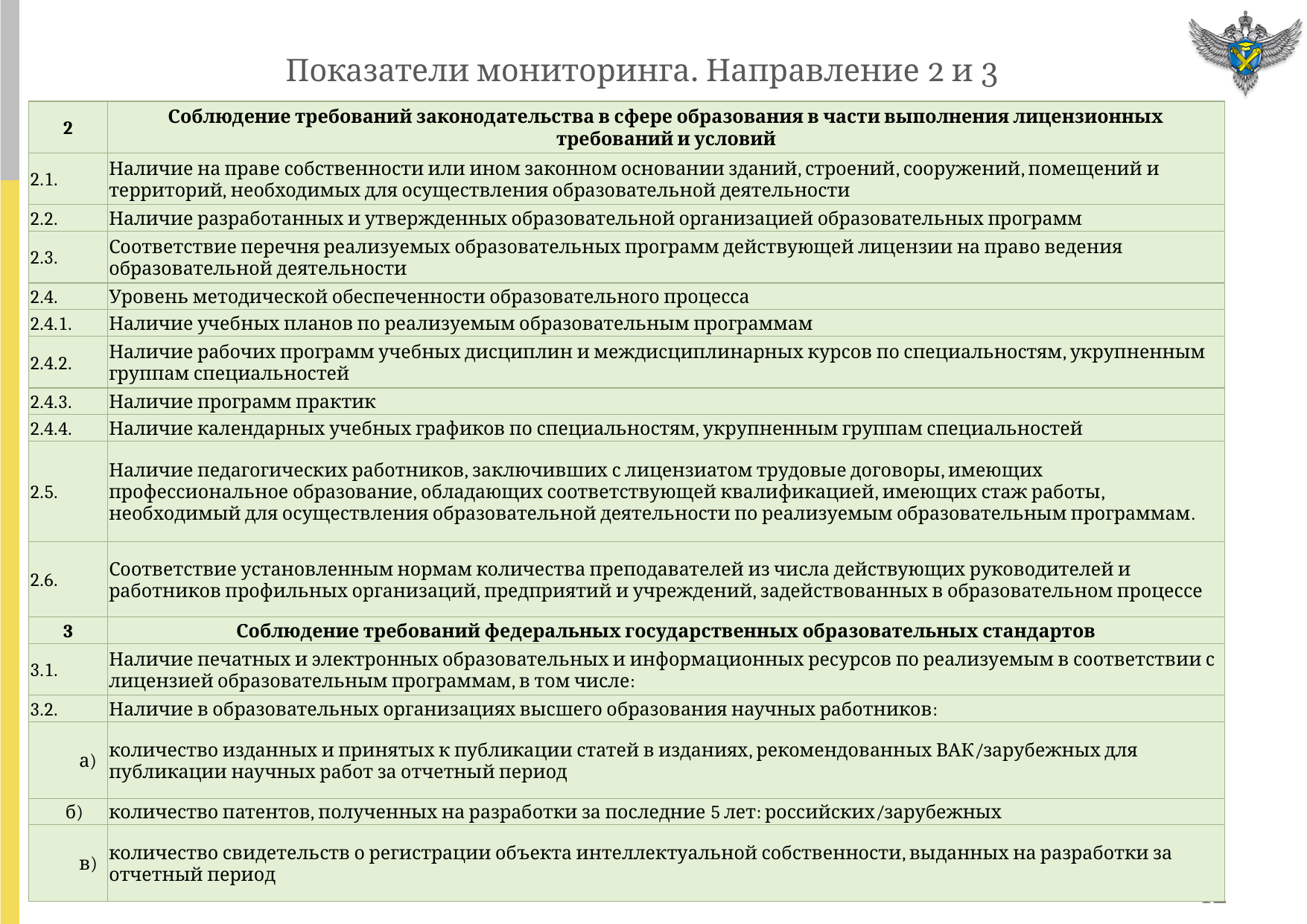

# Показатели мониторинга. Направление 2 и 3
| 2 | Соблюдение требований законодательства в сфере образования в части выполнения лицензионных требований и условий |
| --- | --- |
| 2.1. | Наличие на праве собственности или ином законном основании зданий, строений, сооружений, помещений и территорий, необходимых для осуществления образовательной деятельности |
| 2.2. | Наличие разработанных и утвержденных образовательной организацией образовательных программ |
| 2.3. | Соответствие перечня реализуемых образовательных программ действующей лицензии на право ведения образовательной деятельности |
| 2.4. | Уровень методической обеспеченности образовательного процесса |
| 2.4.1. | Наличие учебных планов по реализуемым образовательным программам |
| 2.4.2. | Наличие рабочих программ учебных дисциплин и междисциплинарных курсов по специальностям, укрупненным группам специальностей |
| 2.4.3. | Наличие программ практик |
| 2.4.4. | Наличие календарных учебных графиков по специальностям, укрупненным группам специальностей |
| 2.5. | Наличие педагогических работников, заключивших с лицензиатом трудовые договоры, имеющих профессиональное образование, обладающих соответствующей квалификацией, имеющих стаж работы, необходимый для осуществления образовательной деятельности по реализуемым образовательным программам. |
| 2.6. | Соответствие установленным нормам количества преподавателей из числа действующих руководителей и работников профильных организаций, предприятий и учреждений, задействованных в образовательном процессе |
| 3 | Соблюдение требований федеральных государственных образовательных стандартов |
| 3.1. | Наличие печатных и электронных образовательных и информационных ресурсов по реализуемым в соответствии с лицензией образовательным программам, в том числе: |
| 3.2. | Наличие в образовательных организациях высшего образования научных работников: |
| а) | количество изданных и принятых к публикации статей в изданиях, рекомендованных ВАК/зарубежных для публикации научных работ за отчетный период |
| б) | количество патентов, полученных на разработки за последние 5 лет: российских/зарубежных |
| в) | количество свидетельств о регистрации объекта интеллектуальной собственности, выданных на разработки за отчетный период |